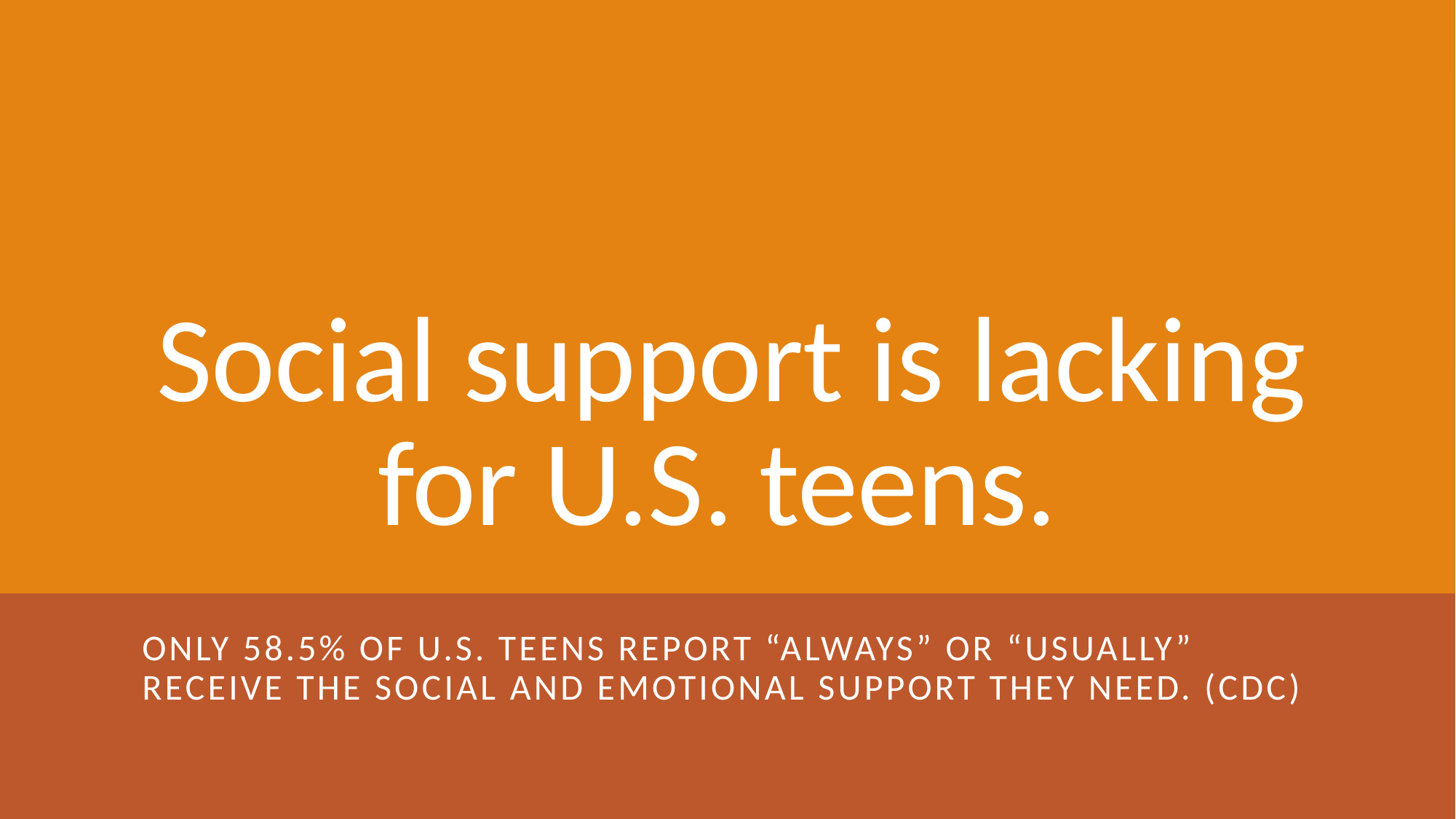

# Social support is lacking for U.S. teens.

Only 58.5% of U.S. teens report “always” or “usually” receive the social and emotional support they need. (CDC)